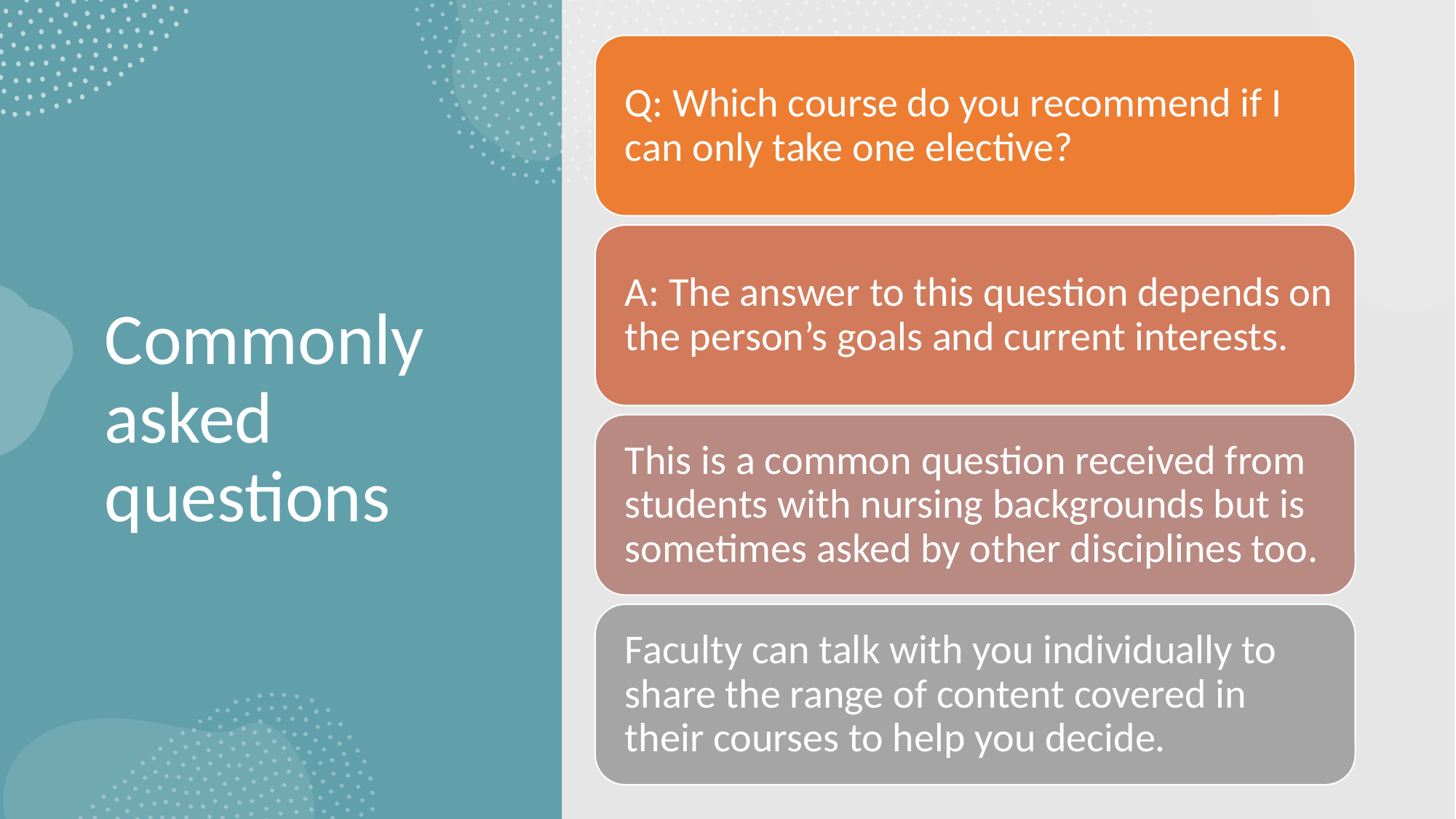

Q: Which course do you recommend if I can only take one elective?
A: The answer to this question depends on the person’s goals and current interests.
This is a common question received from students with nursing backgrounds but is sometimes asked by other disciplines too.
Faculty can talk with you individually to share the range of content covered in their courses to help you decide.
# Commonly asked questions